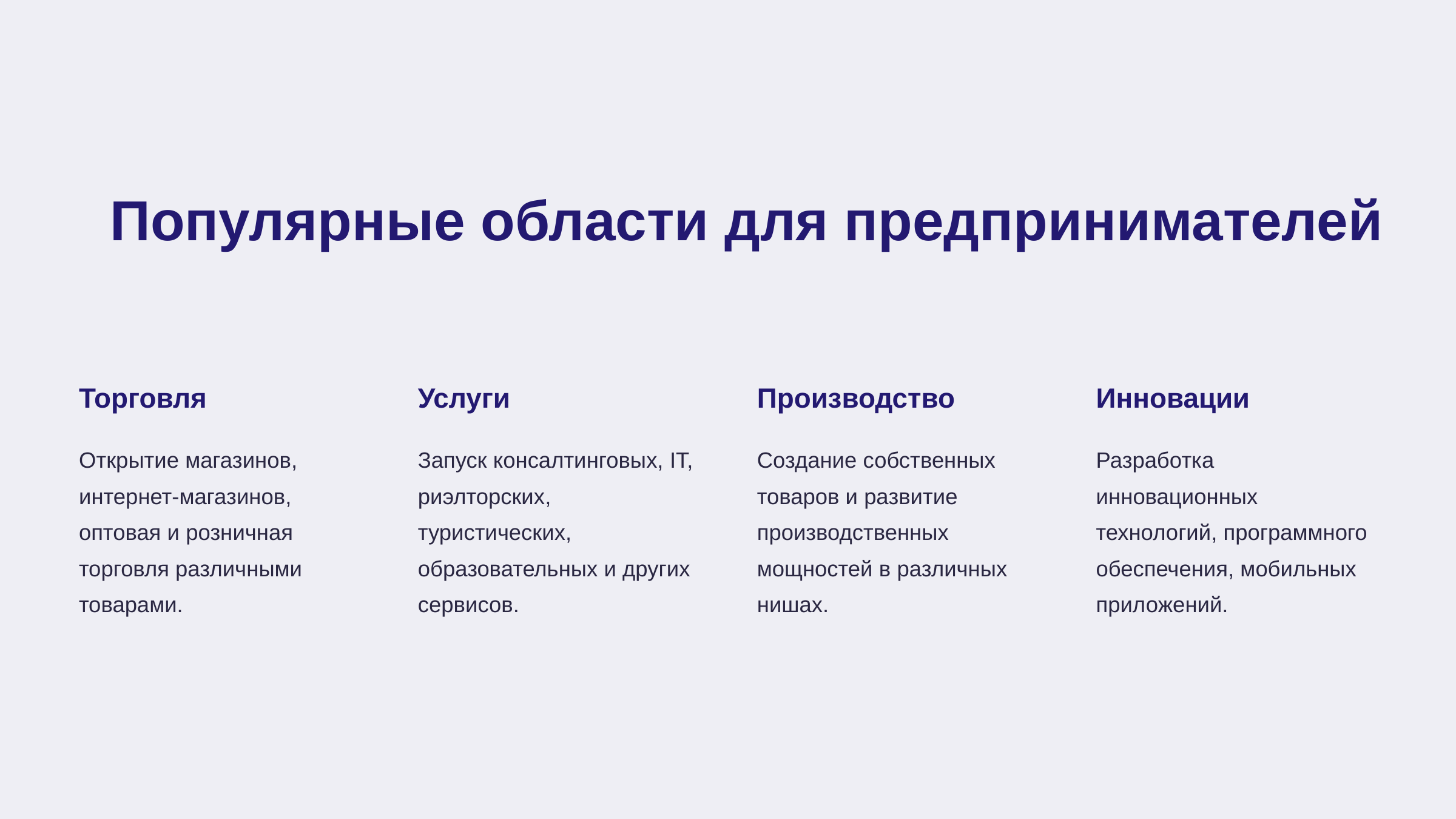

newUROKI.net
Популярные области для предпринимателей
Торговля
Услуги
Производство
Инновации
Открытие магазинов, интернет-магазинов, оптовая и розничная торговля различными товарами.
Запуск консалтинговых, IT, риэлторских, туристических, образовательных и других сервисов.
Создание собственных товаров и развитие производственных мощностей в различных нишах.
Разработка инновационных технологий, программного обеспечения, мобильных приложений.